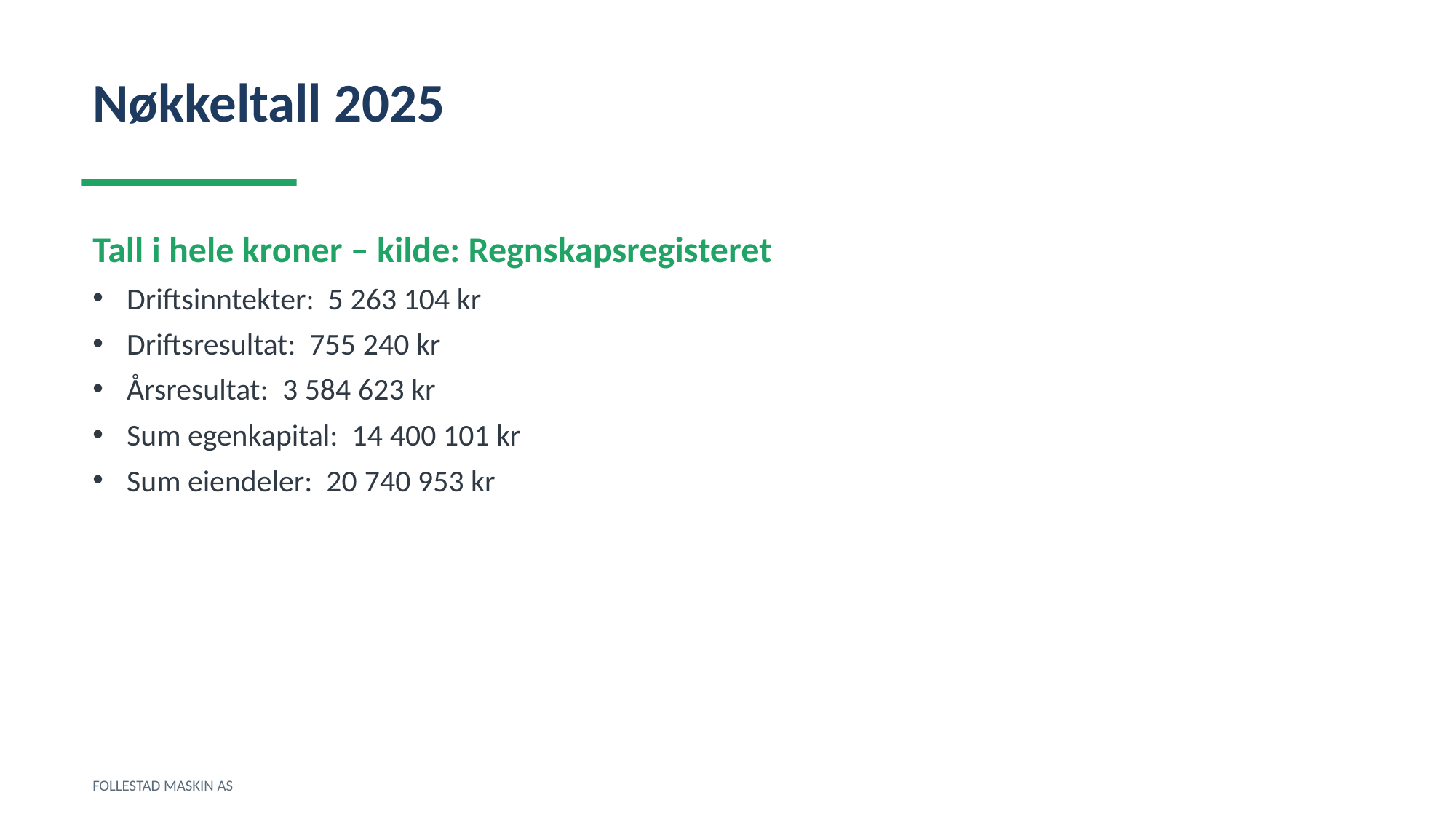

Nøkkeltall 2025

Tall i hele kroner – kilde: Regnskapsregisteret
Driftsinntekter:  5 263 104 kr
Driftsresultat:  755 240 kr
Årsresultat:  3 584 623 kr
Sum egenkapital:  14 400 101 kr
Sum eiendeler:  20 740 953 kr
FOLLESTAD MASKIN AS